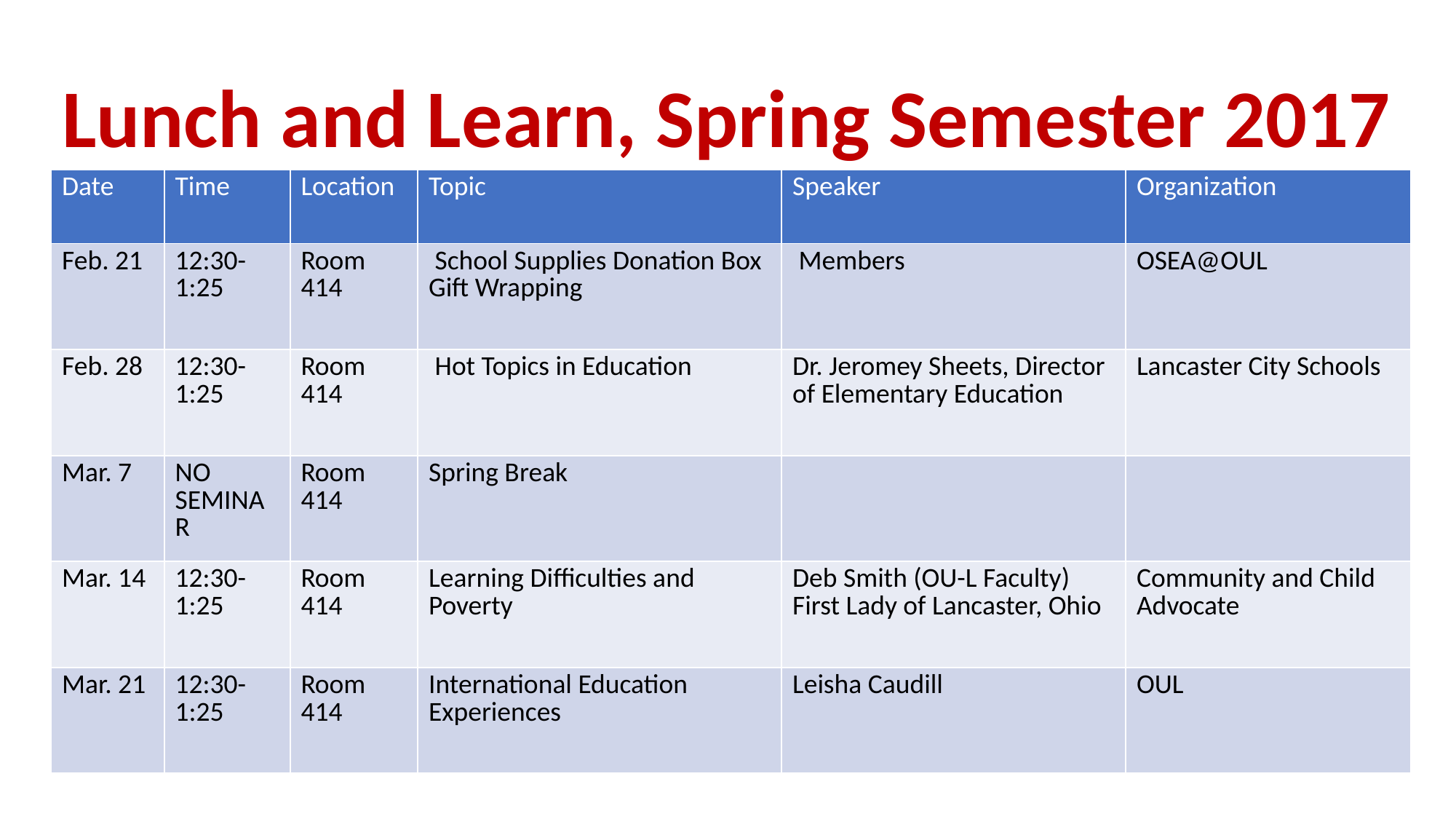

# Lunch and Learn, Spring Semester 2017
| Date | Time | Location | Topic | Speaker | Organization |
| --- | --- | --- | --- | --- | --- |
| Feb. 21 | 12:30-1:25 | Room 414 | School Supplies Donation Box Gift Wrapping | Members | OSEA@OUL |
| Feb. 28 | 12:30-1:25 | Room 414 | Hot Topics in Education | Dr. Jeromey Sheets, Director of Elementary Education | Lancaster City Schools |
| Mar. 7 | NO SEMINAR | Room 414 | Spring Break |  |  |
| Mar. 14 | 12:30-1:25 | Room 414 | Learning Difficulties and Poverty | Deb Smith (OU-L Faculty) First Lady of Lancaster, Ohio | Community and Child Advocate |
| Mar. 21 | 12:30-1:25 | Room 414 | International Education Experiences | Leisha Caudill | OUL |